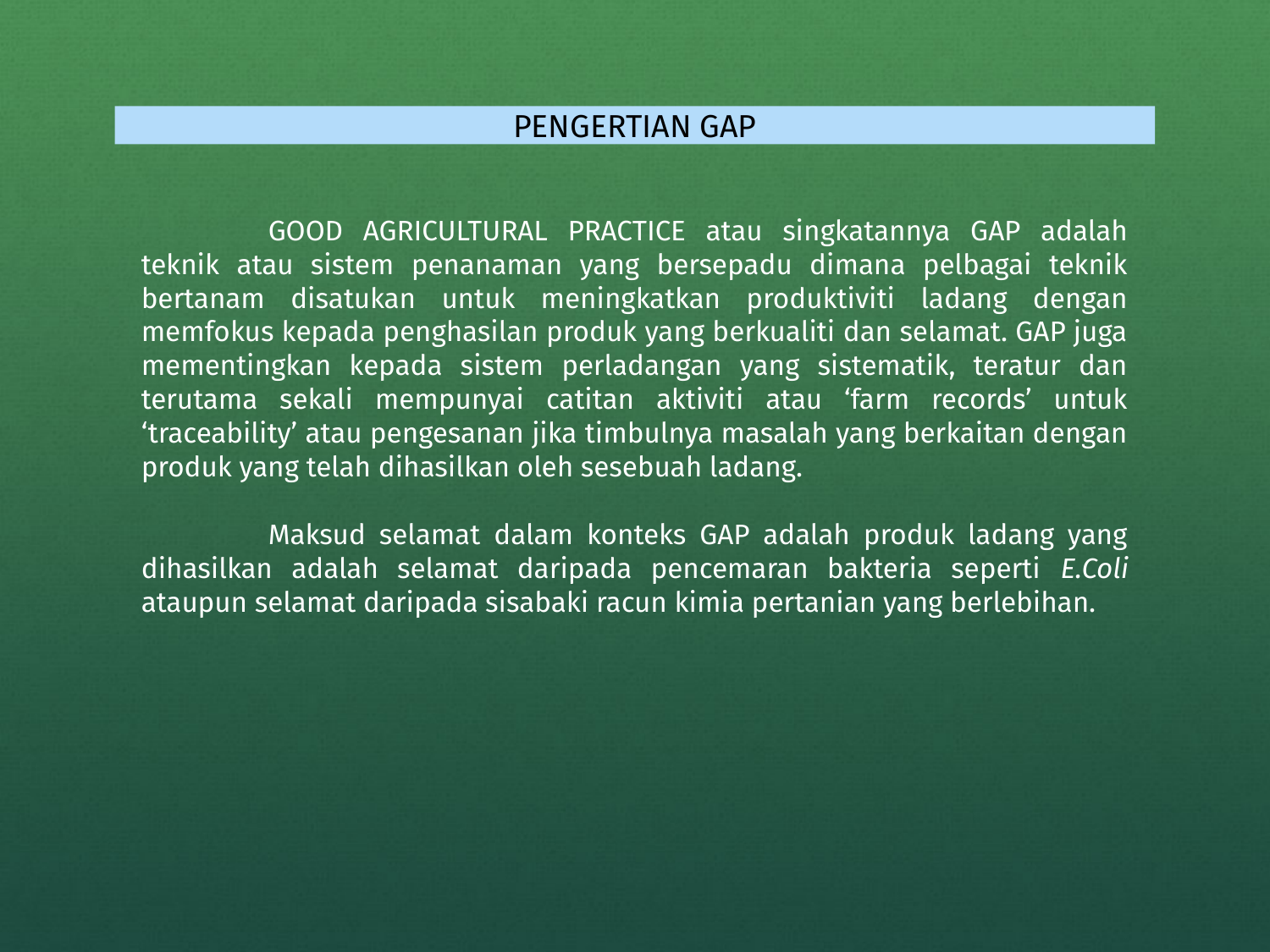

PENGERTIAN GAP
	GOOD AGRICULTURAL PRACTICE atau singkatannya GAP adalah teknik atau sistem penanaman yang bersepadu dimana pelbagai teknik bertanam disatukan untuk meningkatkan produktiviti ladang dengan memfokus kepada penghasilan produk yang berkualiti dan selamat. GAP juga mementingkan kepada sistem perladangan yang sistematik, teratur dan terutama sekali mempunyai catitan aktiviti atau ‘farm records’ untuk ‘traceability’ atau pengesanan jika timbulnya masalah yang berkaitan dengan produk yang telah dihasilkan oleh sesebuah ladang.

	Maksud selamat dalam konteks GAP adalah produk ladang yang dihasilkan adalah selamat daripada pencemaran bakteria seperti E.Coli ataupun selamat daripada sisabaki racun kimia pertanian yang berlebihan.